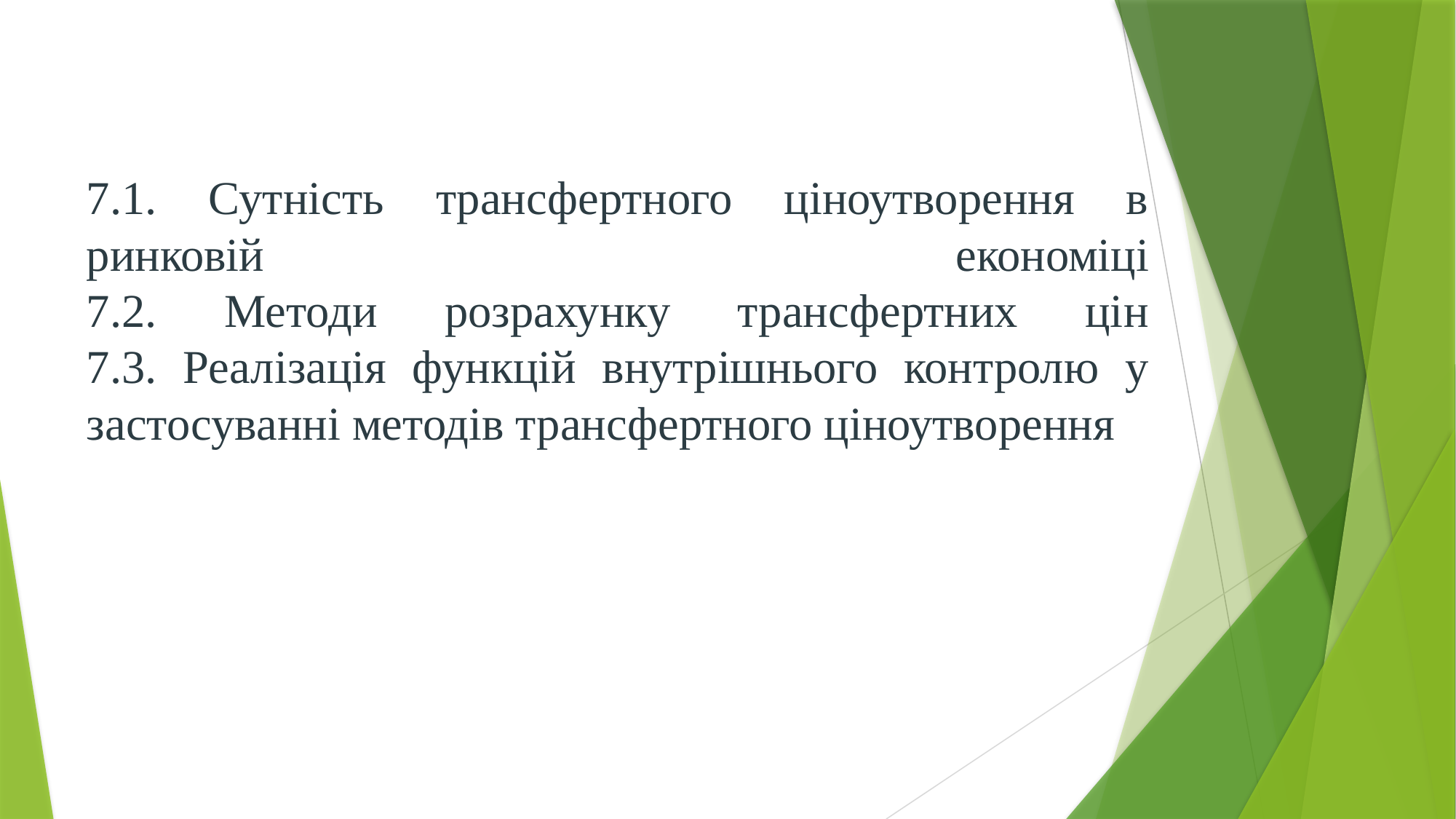

# 7.1. Сутність трансфертного ціноутворення в ринковій економіці 7.2. Методи розрахунку трансфертних цін 7.3. Реалізація функцій внутрішнього контролю у застосуванні методів трансфертного ціноутворення